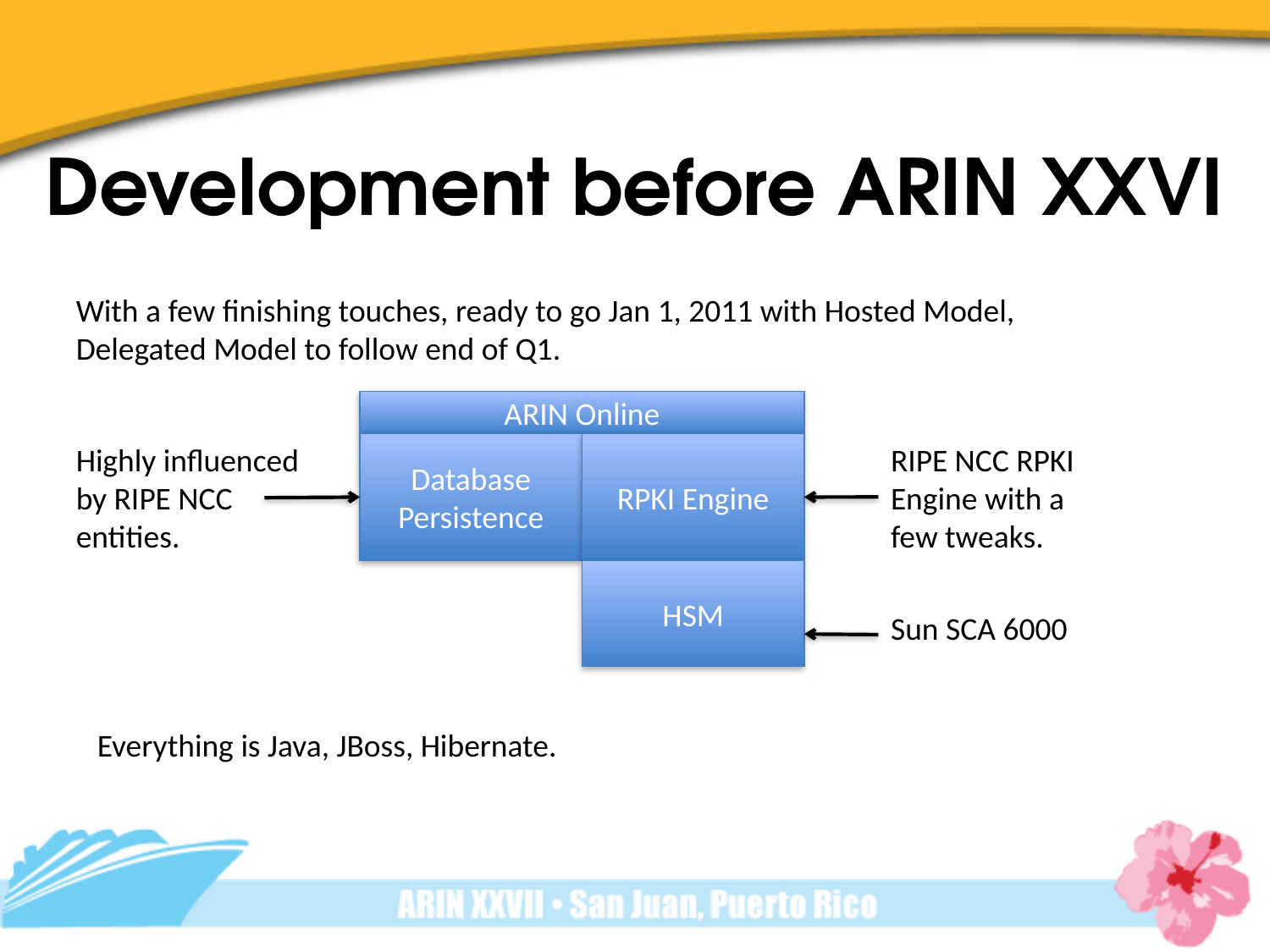

# Development before ARIN XXVI
With a few finishing touches, ready to go Jan 1, 2011 with Hosted Model, Delegated Model to follow end of Q1.
ARIN Online
Highly influenced by RIPE NCC entities.
Database Persistence
RPKI Engine
RIPE NCC RPKI Engine with a few tweaks.
HSM
Sun SCA 6000
Everything is Java, JBoss, Hibernate.